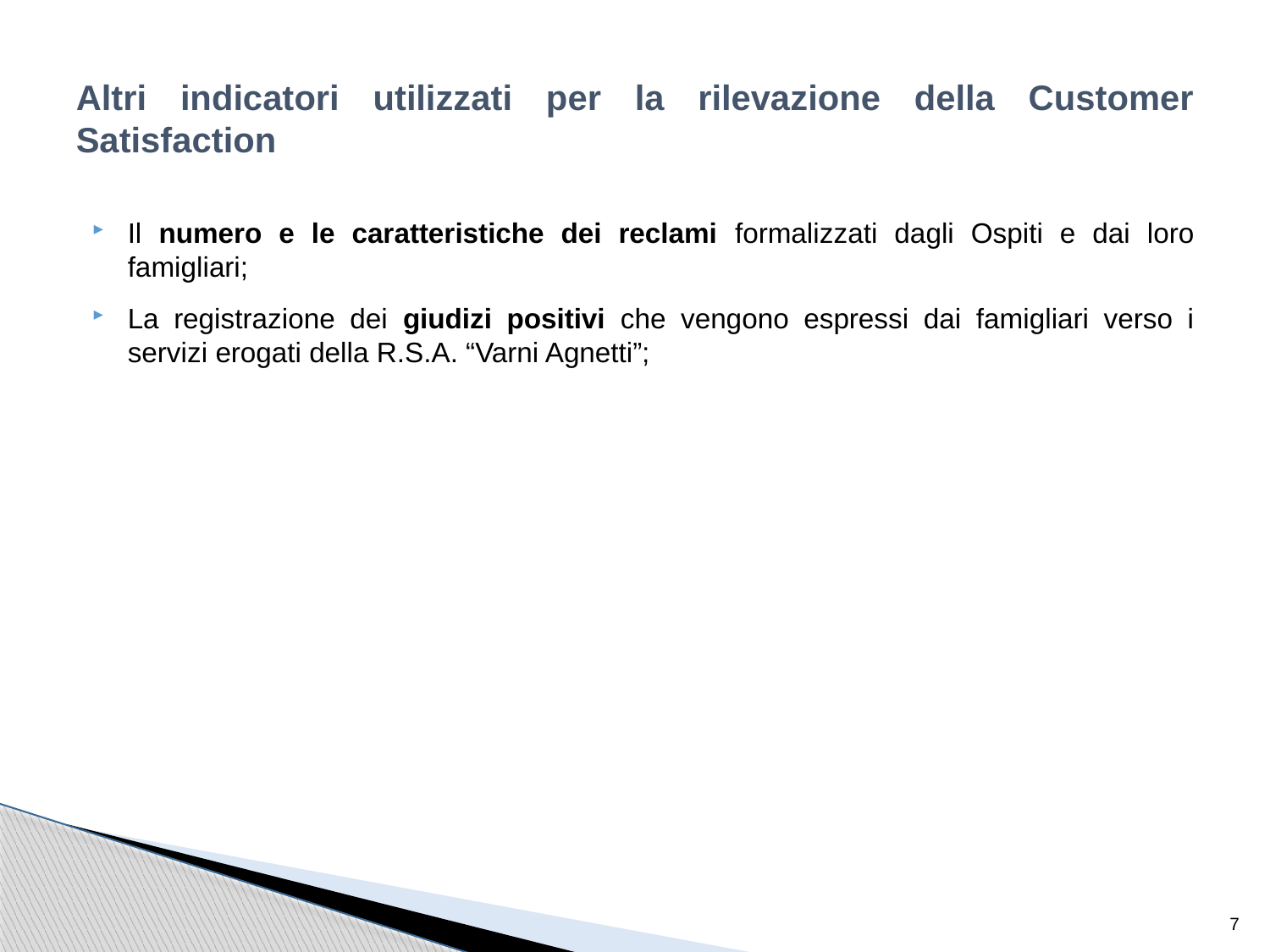

# Altri indicatori utilizzati per la rilevazione della Customer Satisfaction

Il numero e le caratteristiche dei reclami formalizzati dagli Ospiti e dai loro famigliari;
La registrazione dei giudizi positivi che vengono espressi dai famigliari verso i servizi erogati della R.S.A. “Varni Agnetti”;
7